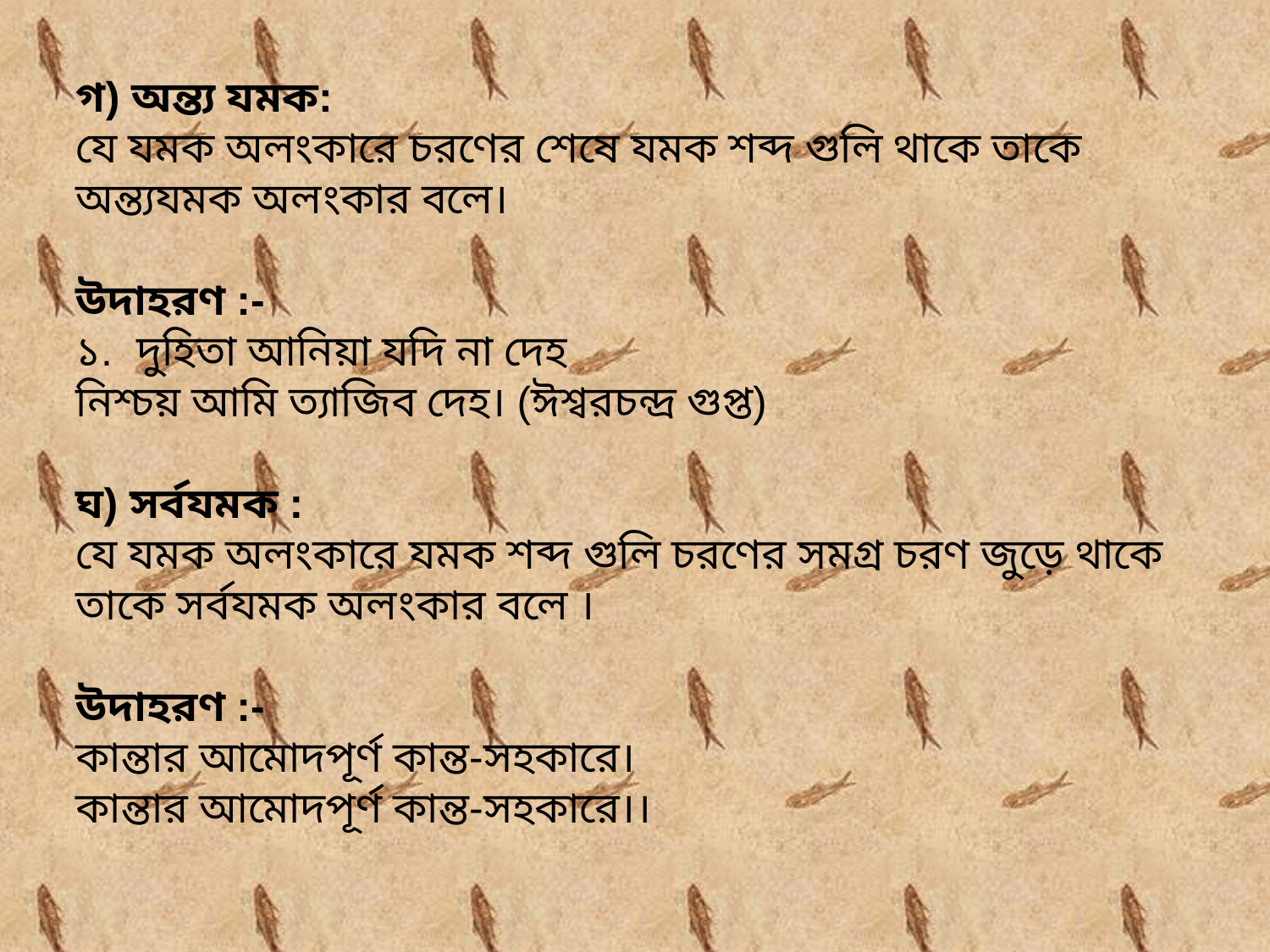

গ) অন্ত্য যমক:
যে যমক অলংকারে চরণের শেষে যমক শব্দ গুলি থাকে তাকে অন্ত্যযমক অলংকার বলে।
উদাহরণ :-
১.  দুহিতা আনিয়া যদি না দেহ
নিশ্চয় আমি ত্যাজিব দেহ। (ঈশ্বরচন্দ্র গুপ্ত)
ঘ) সর্বযমক :
যে যমক অলংকারে যমক শব্দ গুলি চরণের সমগ্র চরণ জুড়ে থাকে তাকে সর্বযমক অলংকার বলে ।
উদাহরণ :-
কান্তার আমোদপূর্ণ কান্ত-সহকারে।
কান্তার আমোদপূর্ণ কান্ত-সহকারে।।